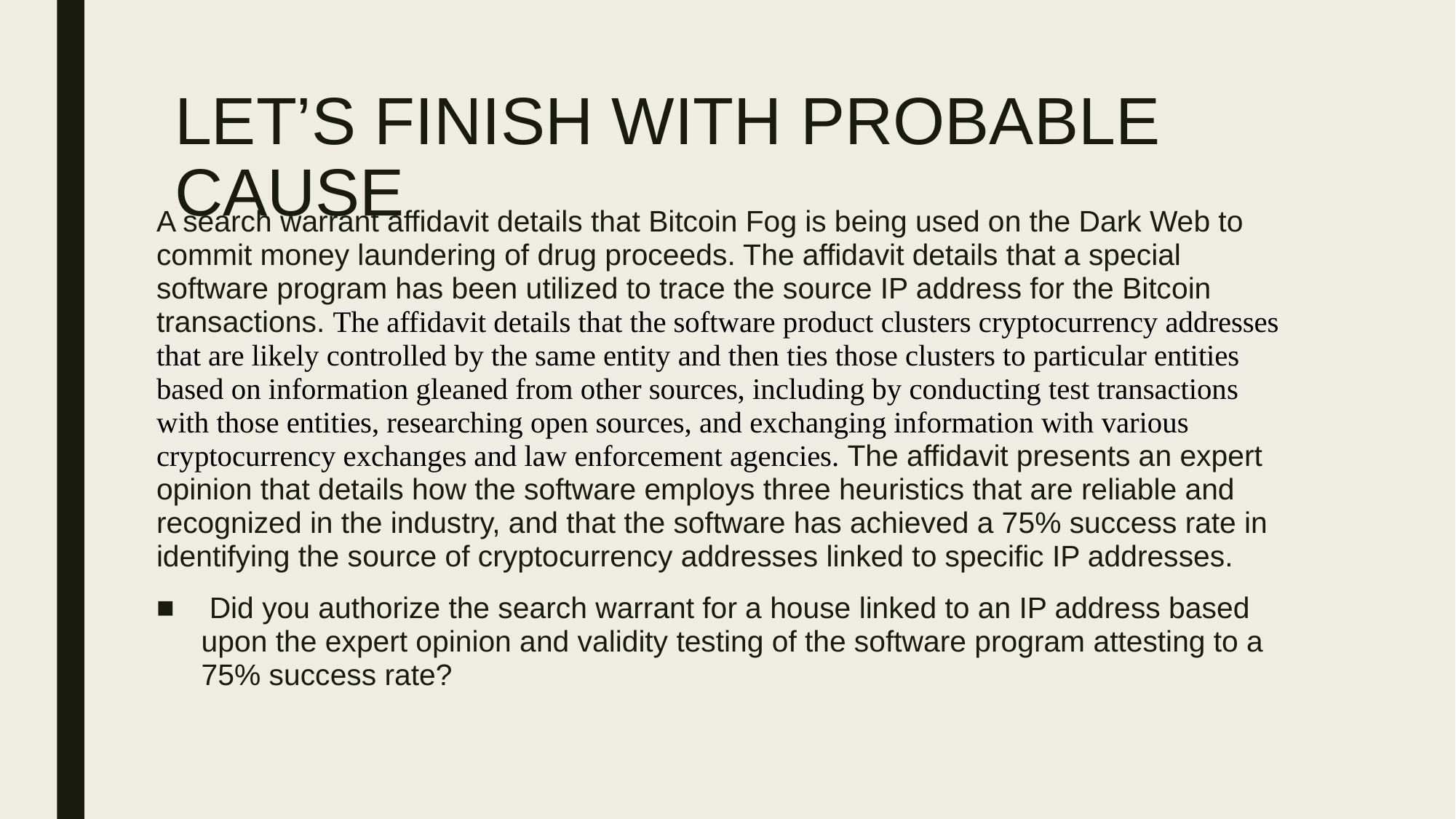

# Let’s Finish with Probable Cause

A search warrant affidavit details that Bitcoin Fog is being used on the Dark Web to commit money laundering of drug proceeds. The affidavit details that a special software program has been utilized to trace the source IP address for the Bitcoin transactions. The affidavit details that the software product clusters cryptocurrency addresses that are likely controlled by the same entity and then ties those clusters to particular entities based on information gleaned from other sources, including by conducting test transactions with those entities, researching open sources, and exchanging information with various cryptocurrency exchanges and law enforcement agencies. The affidavit presents an expert opinion that details how the software employs three heuristics that are reliable and recognized in the industry, and that the software has achieved a 75% success rate in identifying the source of cryptocurrency addresses linked to specific IP addresses.
 Did you authorize the search warrant for a house linked to an IP address based upon the expert opinion and validity testing of the software program attesting to a 75% success rate?